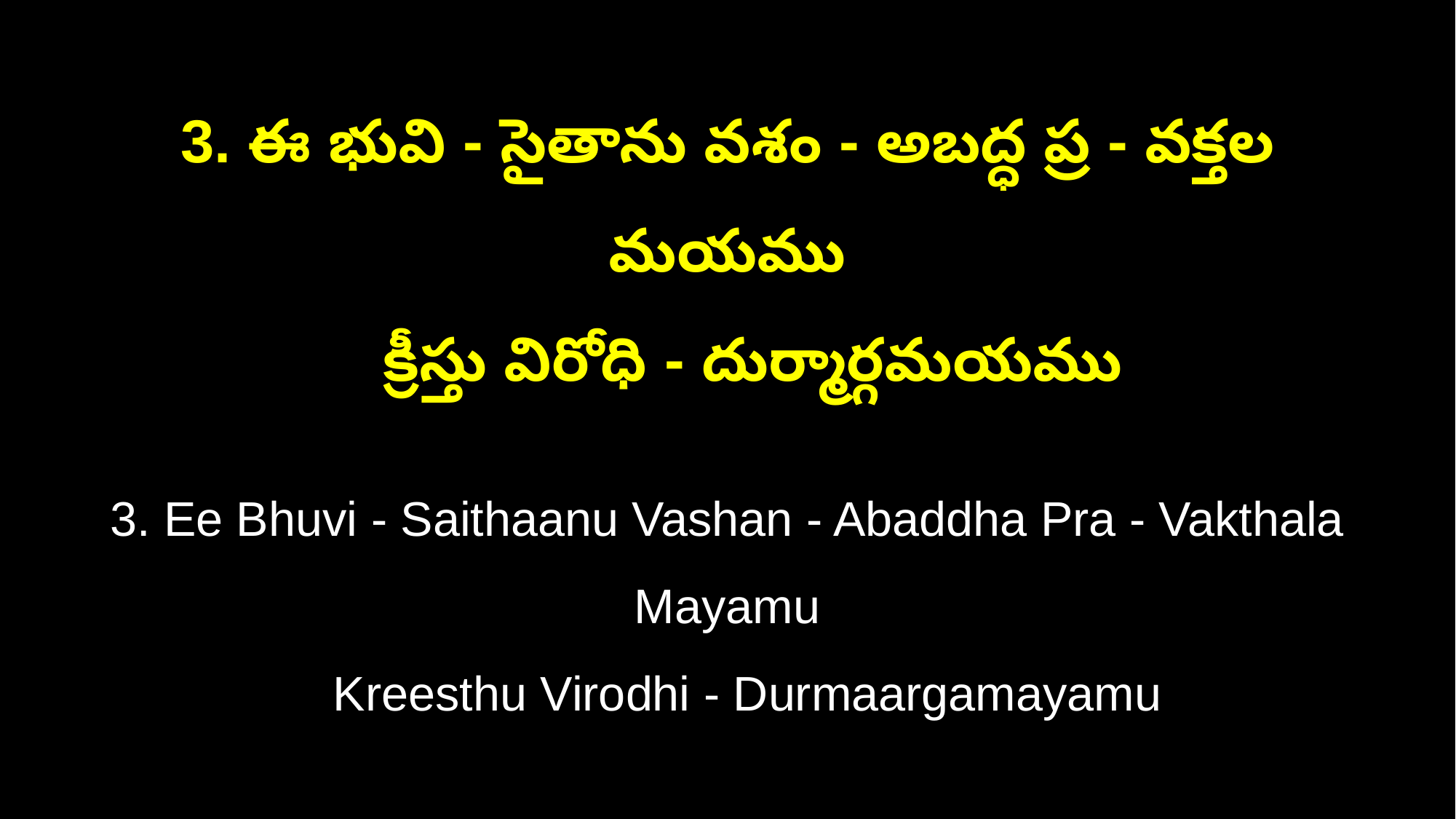

3. ఈ భువి - సైతాను వశం - అబద్ధ ప్ర - వక్తల మయము
   క్రీస్తు విరోధి - దుర్మార్గమయము
3. Ee Bhuvi - Saithaanu Vashan - Abaddha Pra - Vakthala Mayamu
   Kreesthu Virodhi - Durmaargamayamu